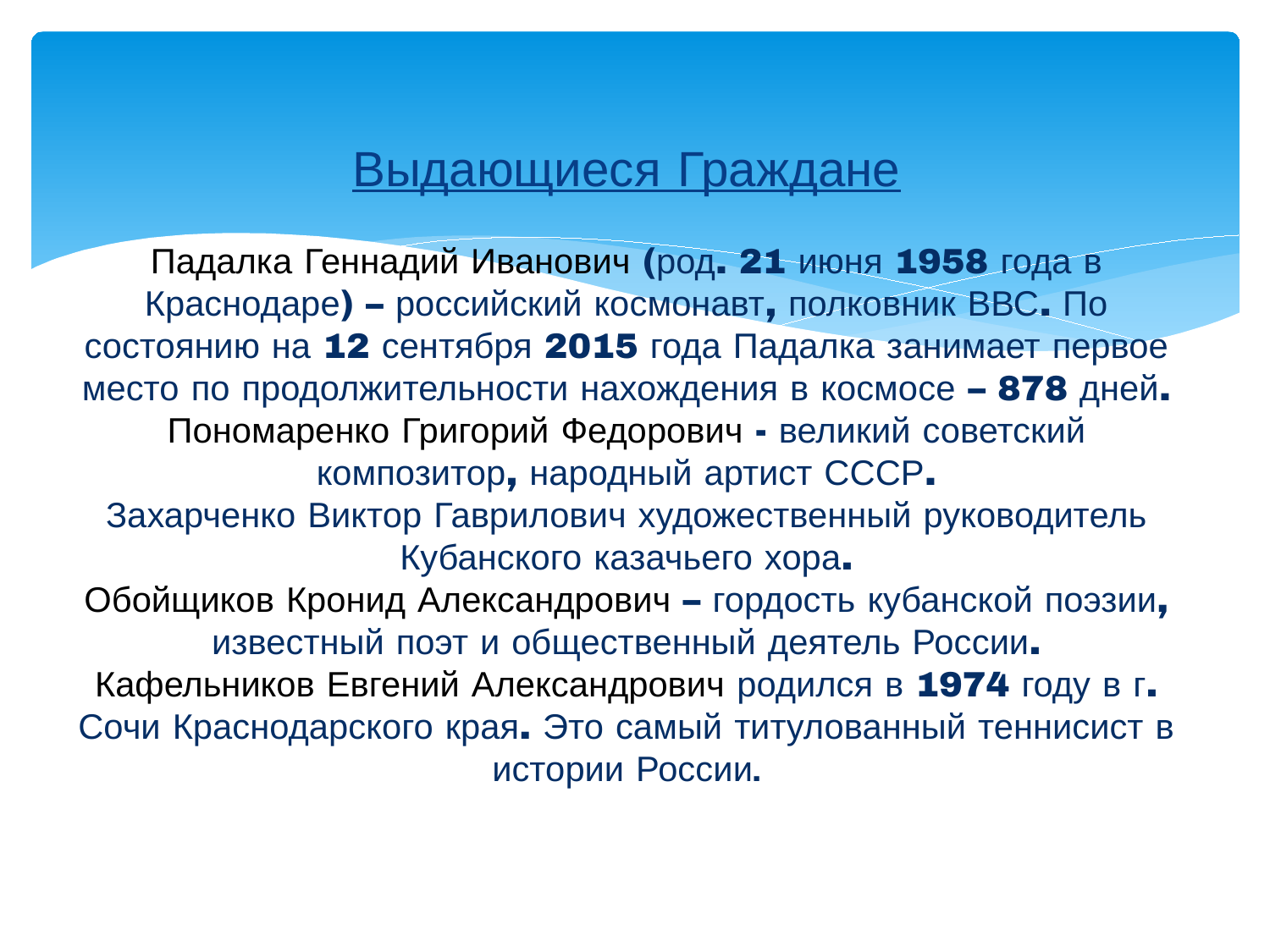

# Выдающиеся Граждане Падалка Геннадий Иванович (род. 21 июня 1958 года в Краснодаре) – российский космонавт, полковник ВВС. По состоянию на 12 сентября 2015 года Падалка занимает первое место по продолжительности нахождения в космосе – 878 дней. Пономаренко Григорий Федорович - великий советский композитор, народный артист СССР. Захарченко Виктор Гаврилович художественный руководитель Кубанского казачьего хора. Обойщиков Кронид Александрович – гордость кубанской поэзии, известный поэт и общественный деятель России. Кафельников Евгений Александрович родился в 1974 году в г. Сочи Краснодарского края. Это самый титулованный теннисист в истории России.